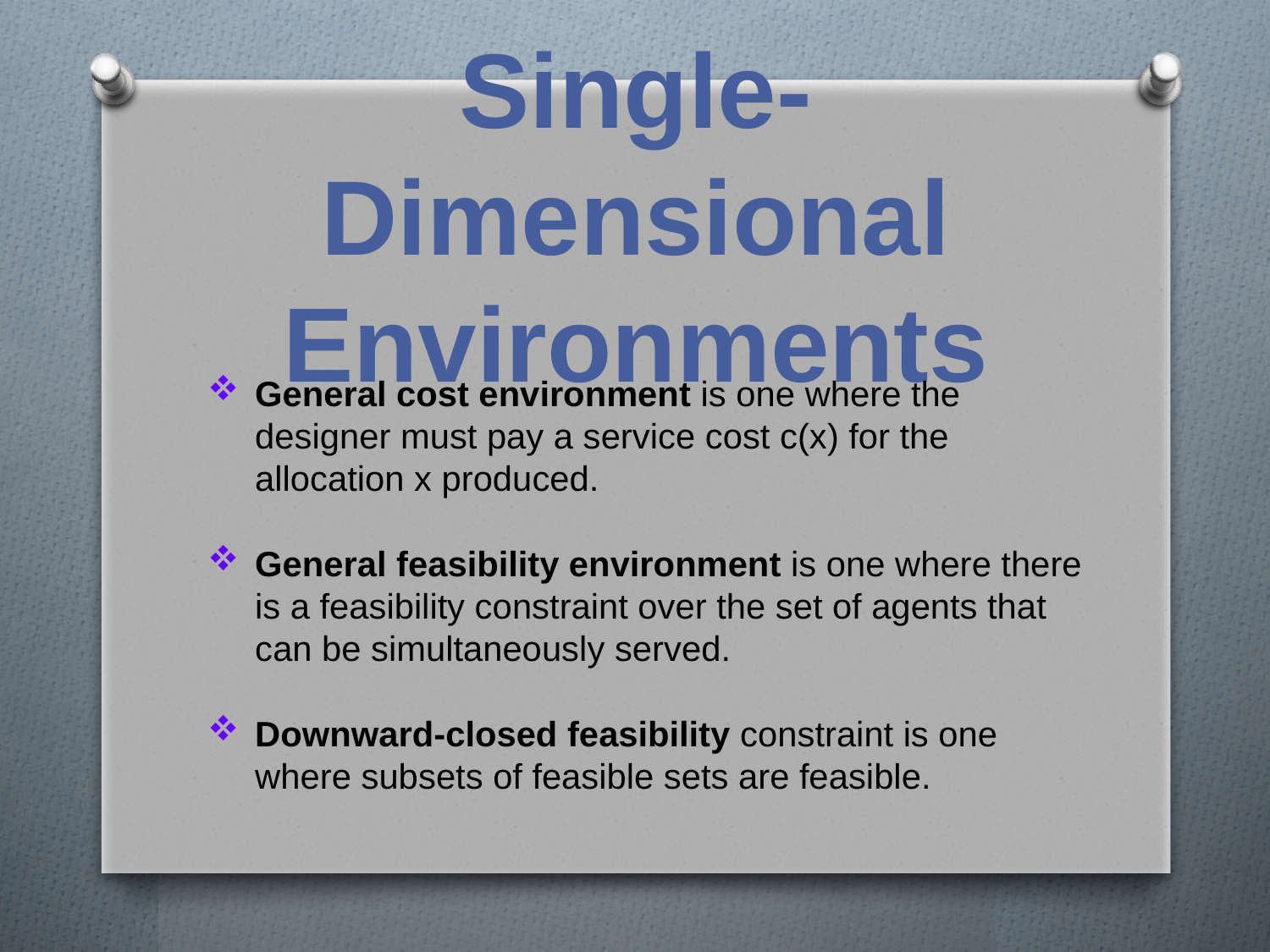

# Single-Dimensional Environments

General cost environment is one where the designer must pay a service cost c(x) for the allocation x produced.
General feasibility environment is one where there is a feasibility constraint over the set of agents that can be simultaneously served.
Downward-closed feasibility constraint is one where subsets of feasible sets are feasible.